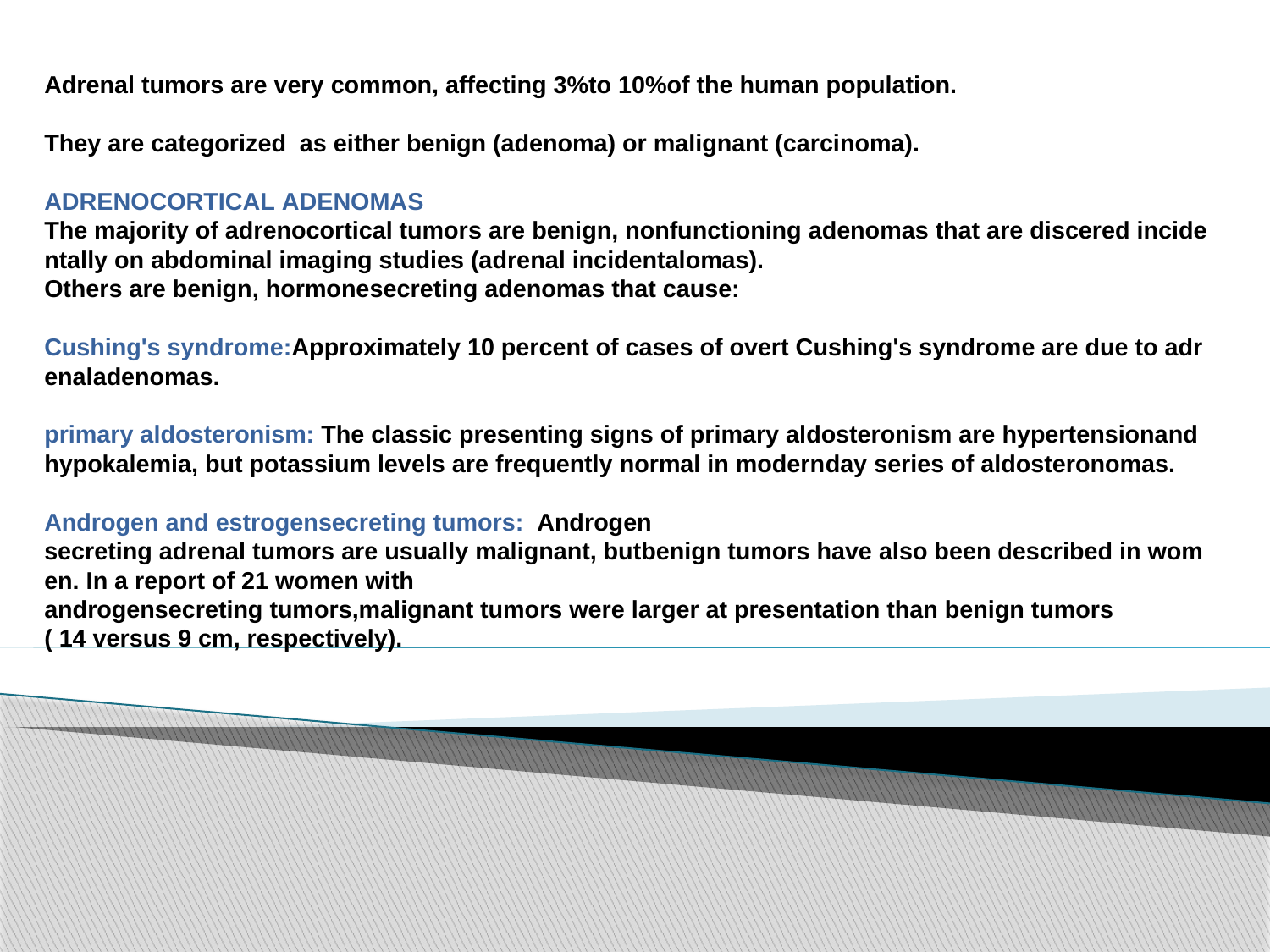

# Adrenal tumors are very common, affecting 3%to 10%of the human population. They are categorized  as either benign (adenoma) or malignant (carcinoma). ADRENOCORTICAL ADENOMAS The majority of adrenocortical tumors are benign, nonfunctioning adenomas that are discered incidentally on abdominal imaging studies (adrenal incidentalomas).  Others are benign, hormone­secreting adenomas that cause: Cushing's syndrome:Approximately 10 percent of cases of overt Cushing's syndrome are due to adrenaladenomas. primary aldosteronism: The classic presenting signs of primary aldosteronism are hypertensionand hypokalemia, but potassium levels are frequently normal in modern­day series of aldosteronomas. Androgen and estrogen­secreting tumors:  Androgen­secreting adrenal tumors are usually malignant, butbenign tumors have also been described in women. In a report of 21 women with  androgen­secreting tumors,malignant tumors were larger at presentation than benign tumors  ( 14 versus 9 cm, respectively).